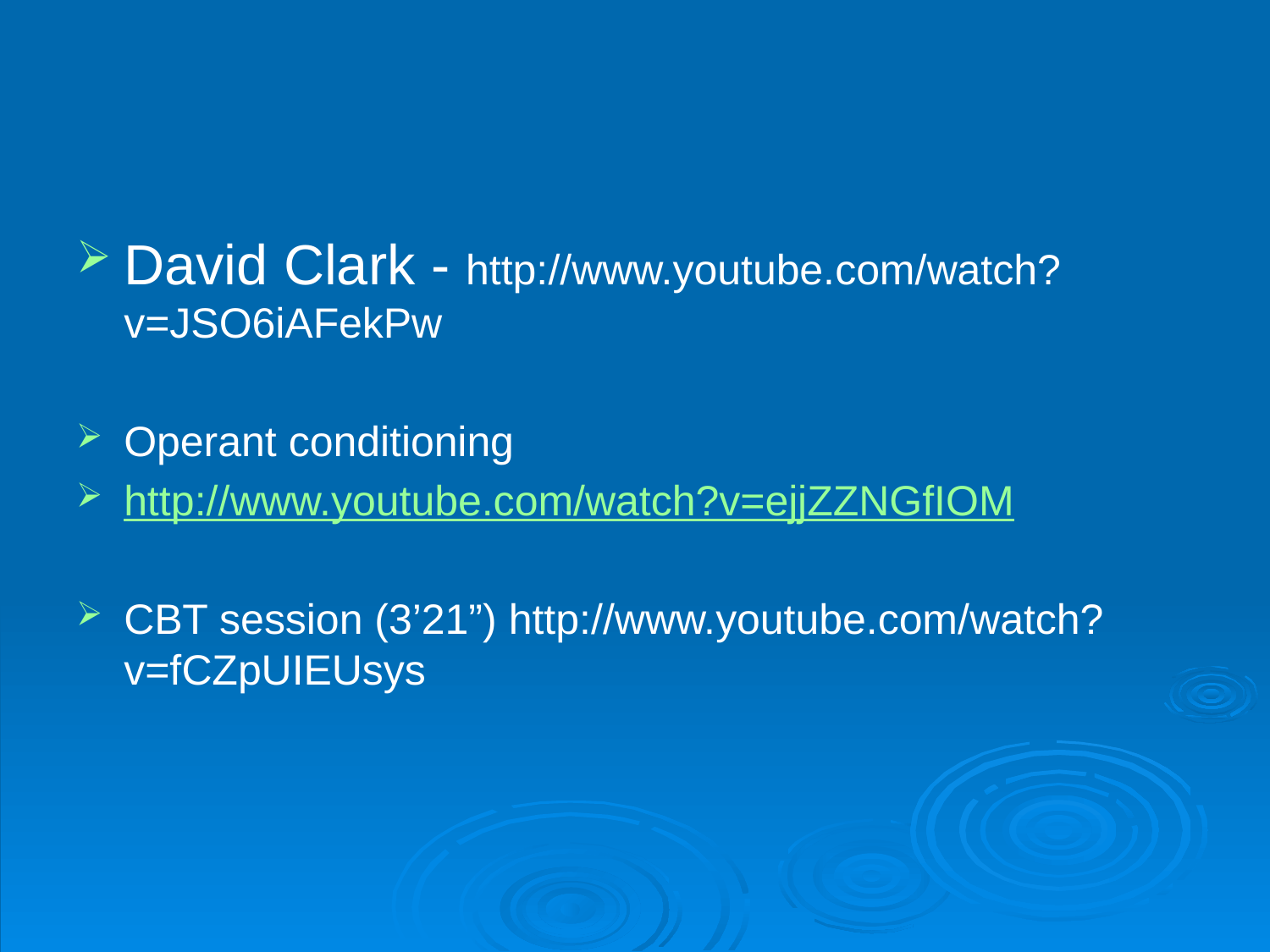

David Clark - http://www.youtube.com/watch?v=JSO6iAFekPw

Operant conditioning
http://www.youtube.com/watch?v=ejjZZNGfIOM

CBT session (3’21”) http://www.youtube.com/watch?v=fCZpUIEUsys